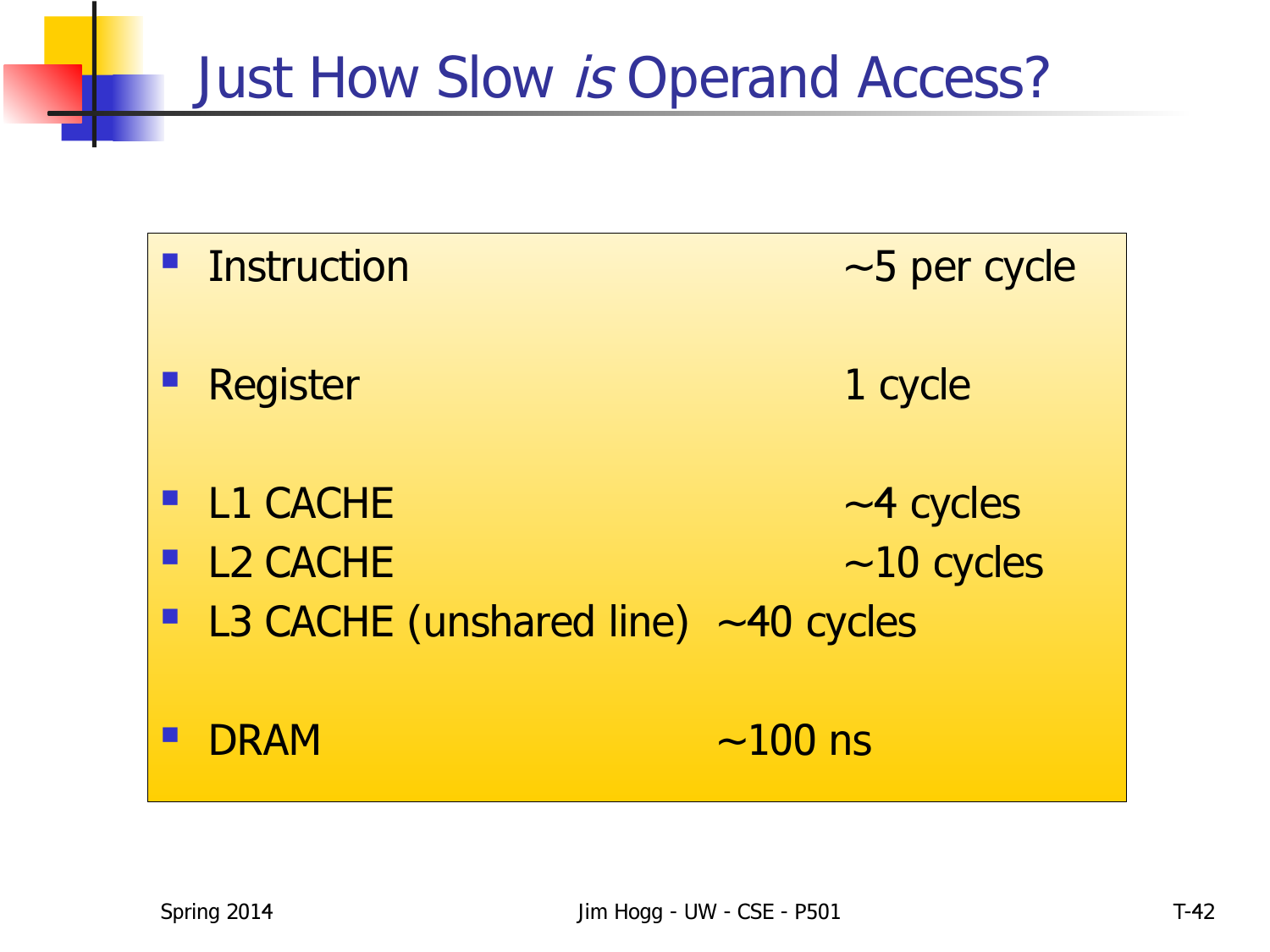

# Just How Slow is Operand Access?
Instruction				~5 per cycle

Register				1 cycle

L1 CACHE				~4 cycles
L2 CACHE				~10 cycles
L3 CACHE (unshared line)	~40 cycles

DRAM 				~100 ns
Spring 2014
Jim Hogg - UW - CSE - P501
T-42